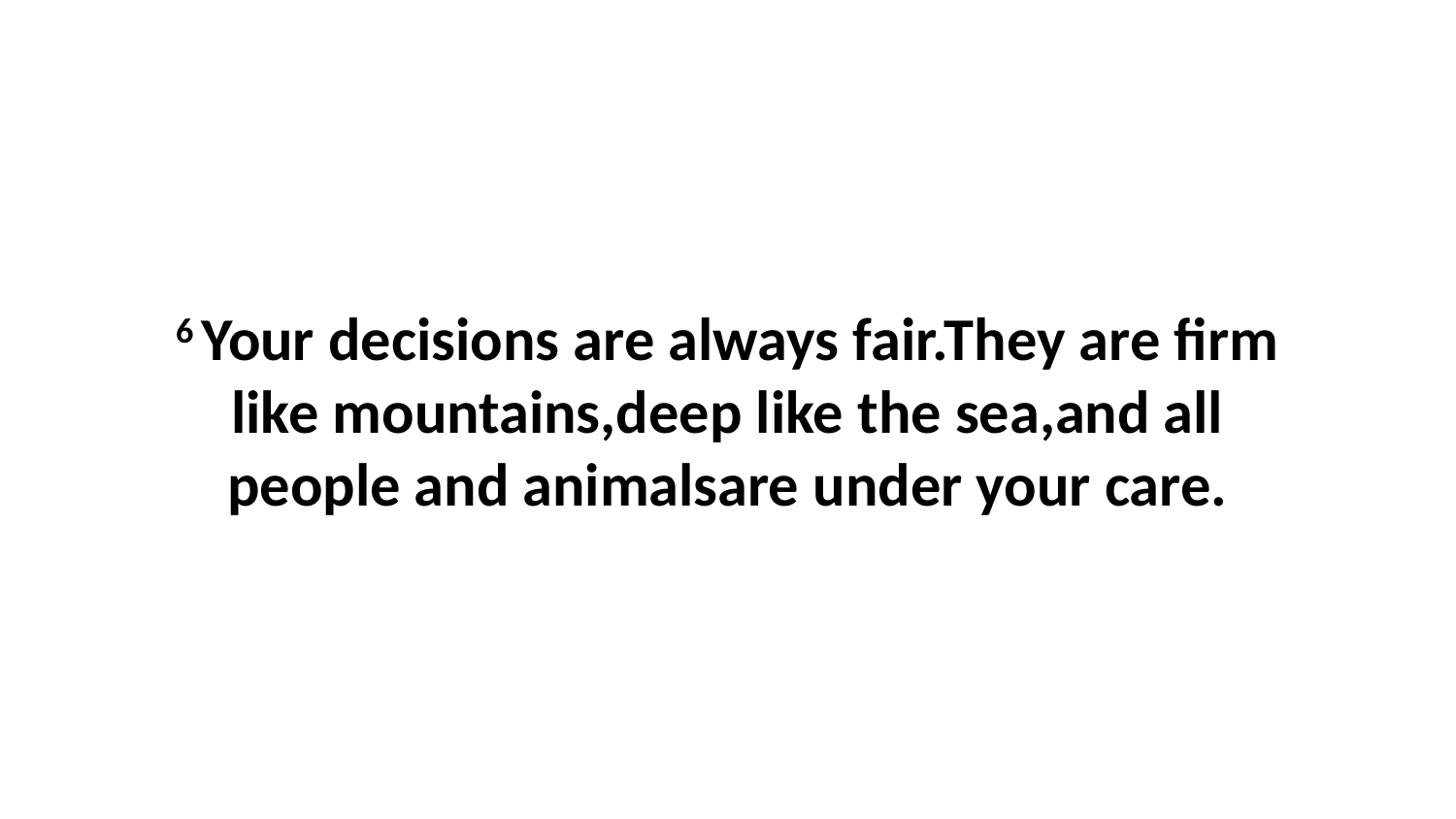

6 Your decisions are always fair.They are firm like mountains,deep like the sea,and all people and animalsare under your care.